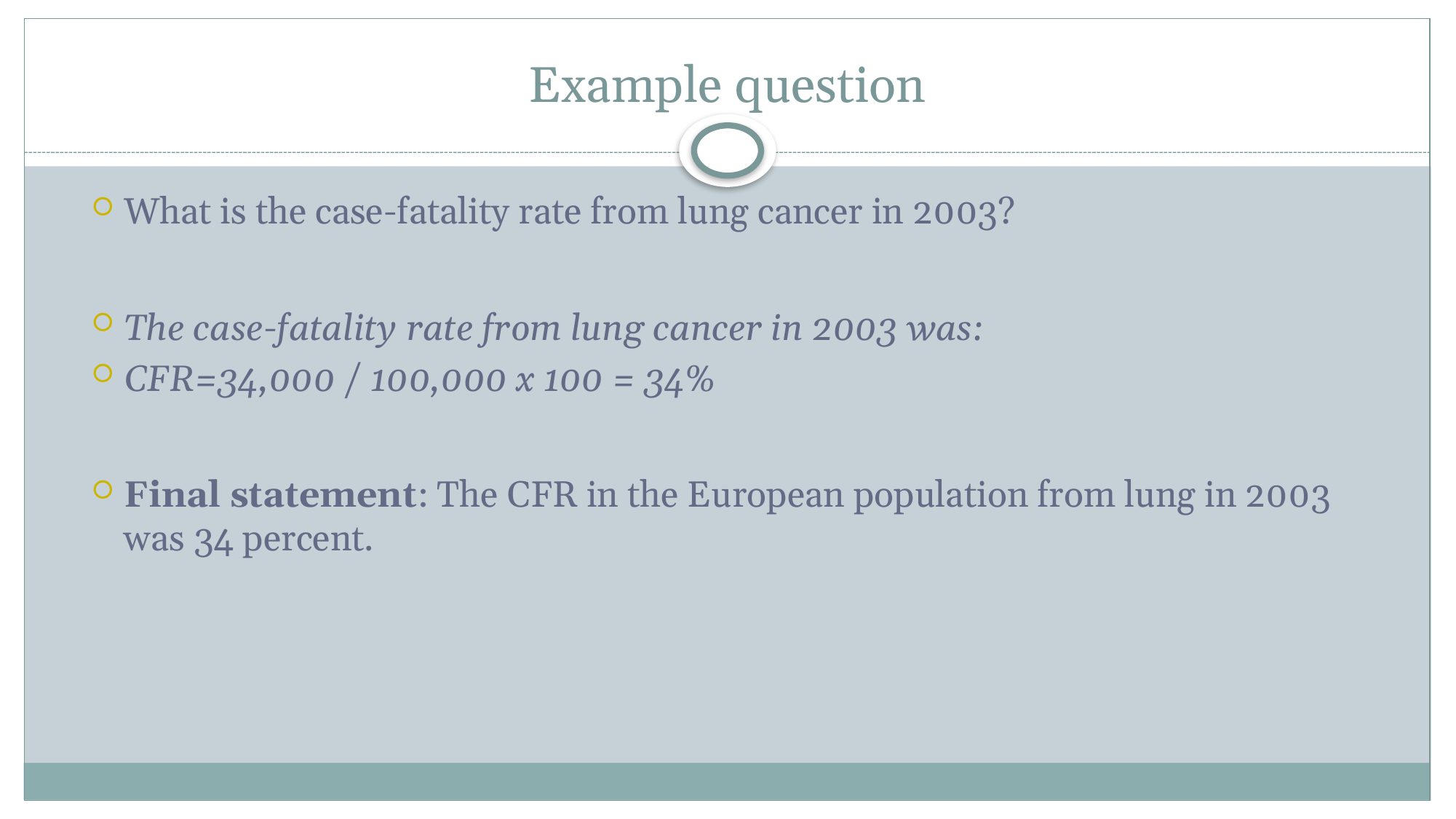

# Example question
What is the case-fatality rate from lung cancer in 2003?

The case-fatality rate from lung cancer in 2003 was:
CFR=34,000 / 100,000 x 100 = 34%

Final statement: The CFR in the European population from lung in 2003 was 34 percent.